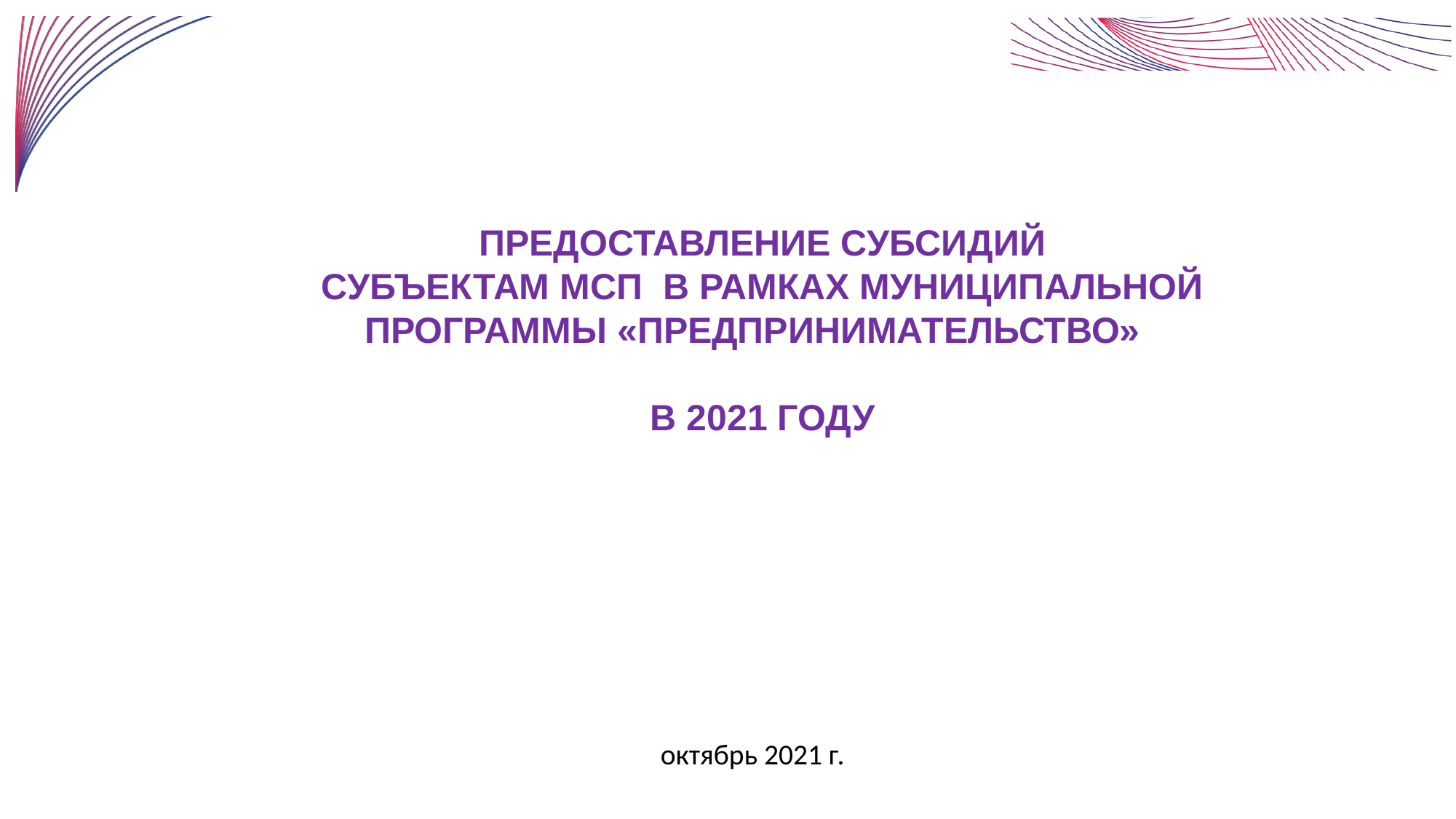

# ПРЕДОСТАВЛЕНИЕ СУБСИДИЙ СУБЪЕКТАМ МСП  В РАМКАХ муниципальной ПРОГРАММЫ «ПРЕДПРИНИМАТЕЛЬСТВО» в 2021 году
октябрь 2021 г.